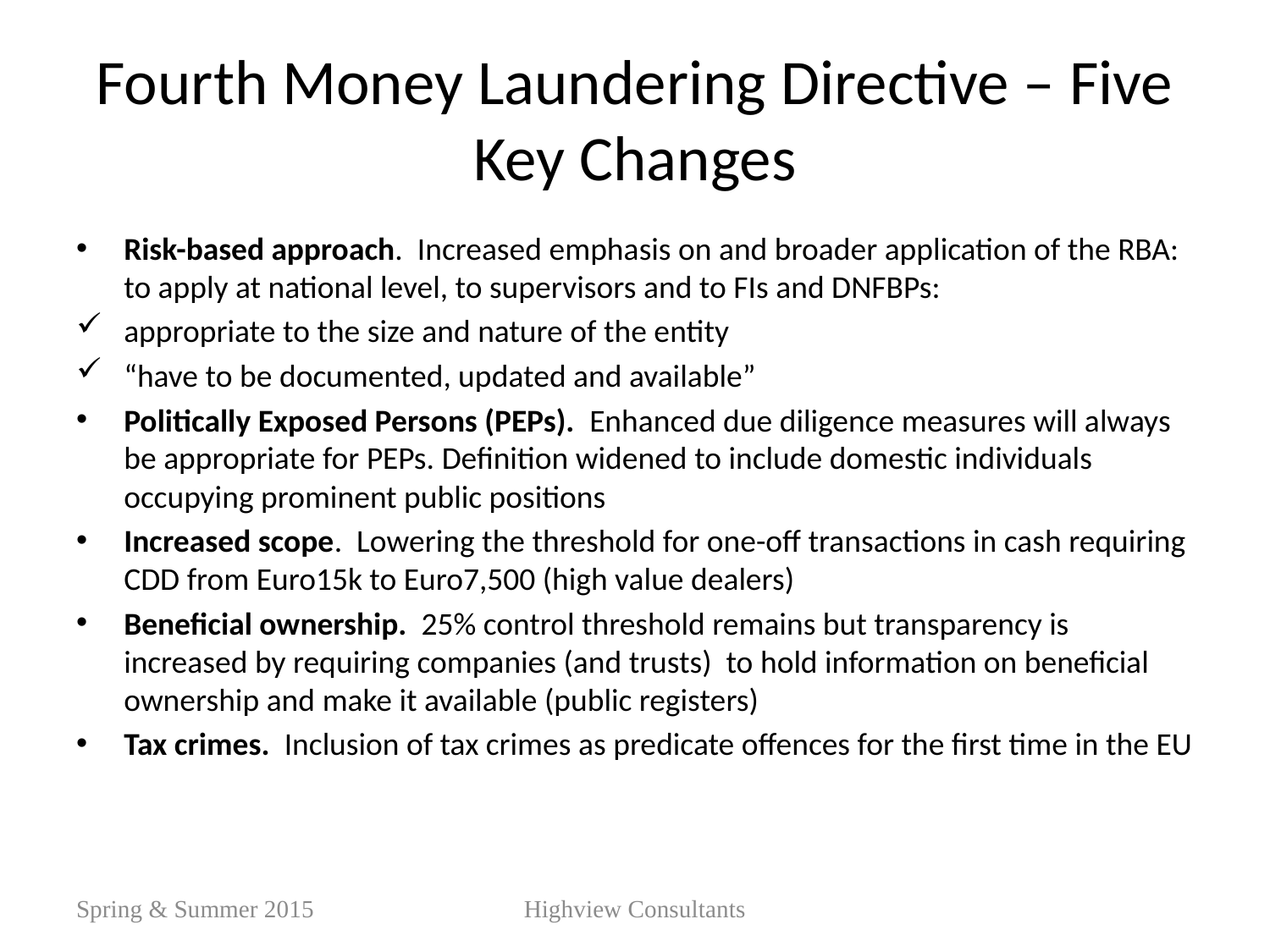

# Fourth Money Laundering Directive – Five Key Changes
Risk-based approach.  Increased emphasis on and broader application of the RBA: to apply at national level, to supervisors and to FIs and DNFBPs:
appropriate to the size and nature of the entity
“have to be documented, updated and available”
Politically Exposed Persons (PEPs).  Enhanced due diligence measures will always be appropriate for PEPs. Definition widened to include domestic individuals occupying prominent public positions
Increased scope.  Lowering the threshold for one-off transactions in cash requiring CDD from Euro15k to Euro7,500 (high value dealers)
Beneficial ownership.  25% control threshold remains but transparency is increased by requiring companies (and trusts)  to hold information on beneficial ownership and make it available (public registers)
Tax crimes.  Inclusion of tax crimes as predicate offences for the first time in the EU

Spring & Summer 2015
Highview Consultants